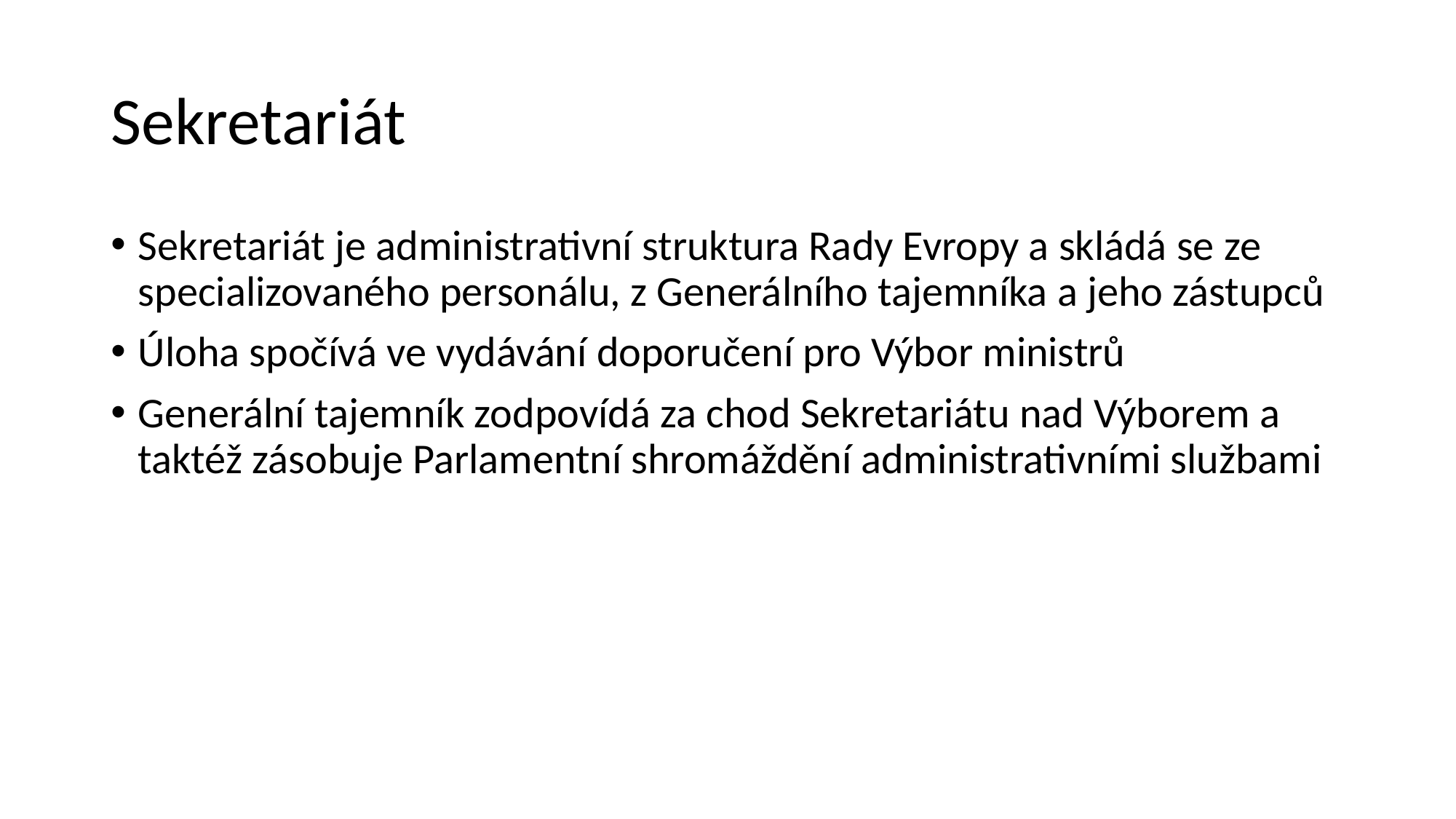

# Sekretariát
Sekretariát je administrativní struktura Rady Evropy a skládá se ze specializovaného personálu, z Generálního tajemníka a jeho zástupců
Úloha spočívá ve vydávání doporučení pro Výbor ministrů
Generální tajemník zodpovídá za chod Sekretariátu nad Výborem a taktéž zásobuje Parlamentní shromáždění administrativními službami